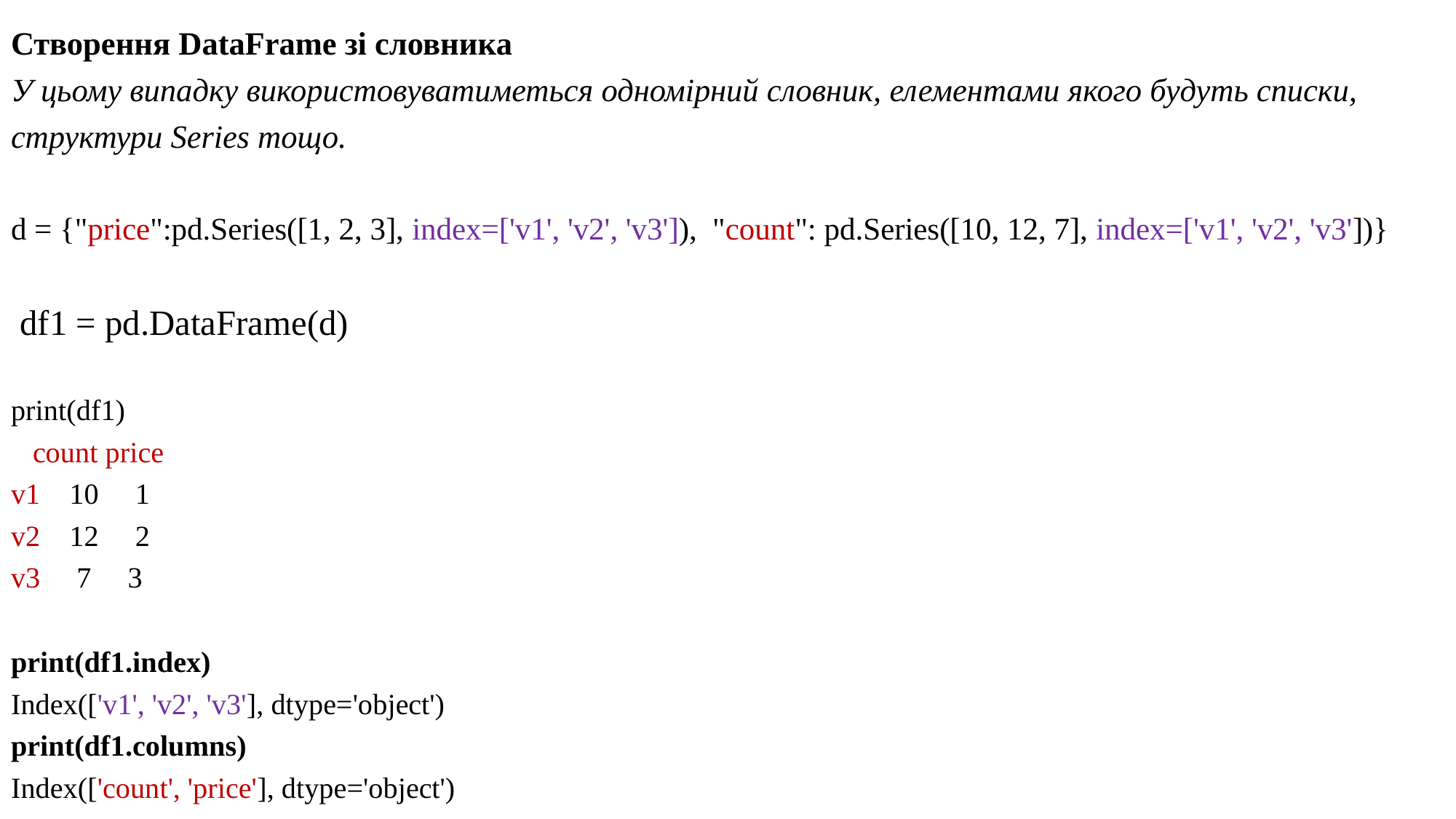

Створення DataFrame зі словника
У цьому випадку використовуватиметься одномірний словник, елементами якого будуть списки, структури Series тощо.

d = {"price":pd.Series([1, 2, 3], index=['v1', 'v2', 'v3']),  "count": pd.Series([10, 12, 7], index=['v1', 'v2', 'v3'])}

 df1 = pd.DataFrame(d)

print(df1)
   count price
v1    10     1
v2    12     2
v3     7     3

print(df1.index)
Index(['v1', 'v2', 'v3'], dtype='object')
print(df1.columns)
Index(['count', 'price'], dtype='object')